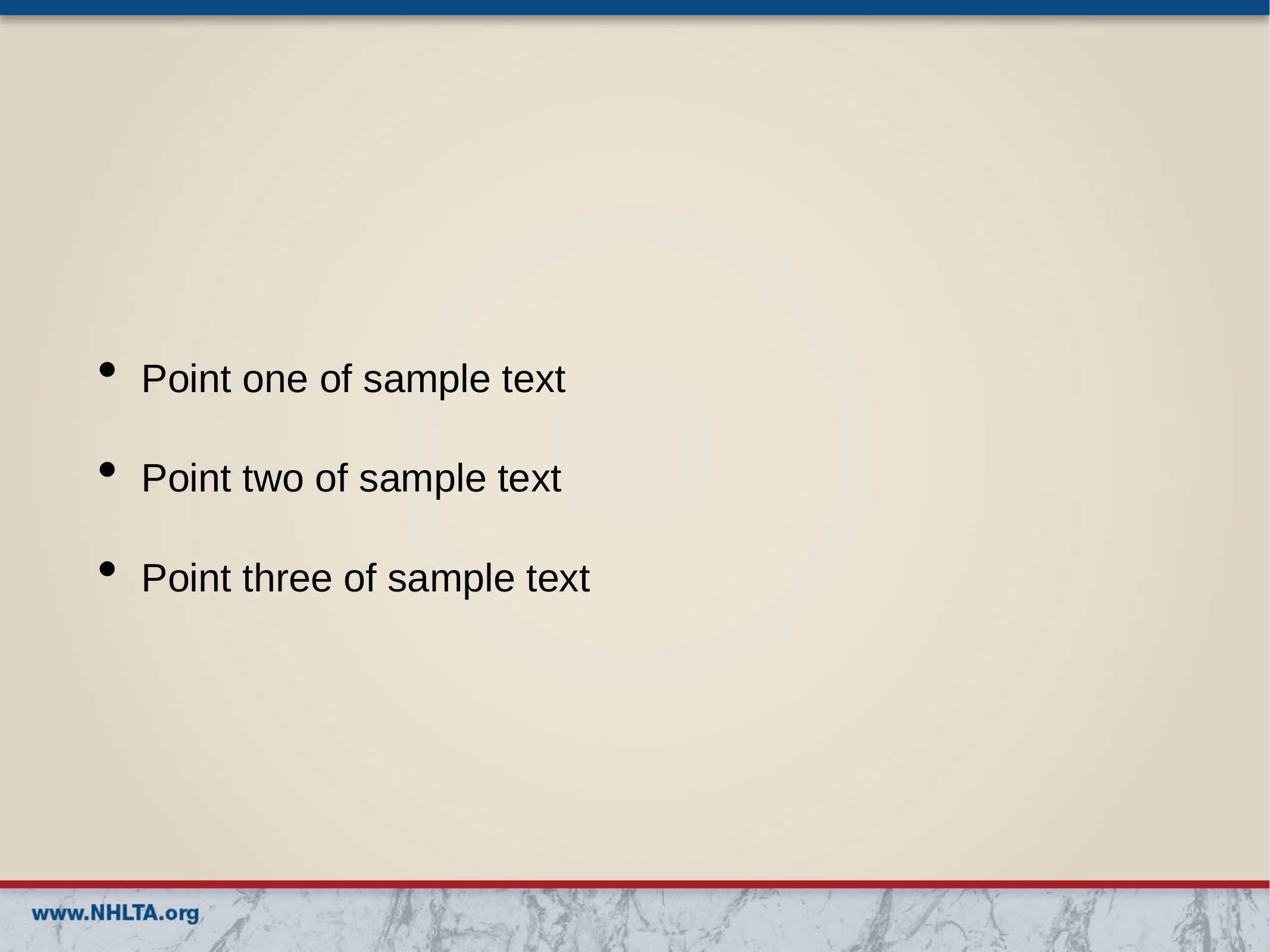

Point one of sample text
Point two of sample text
Point three of sample text
2